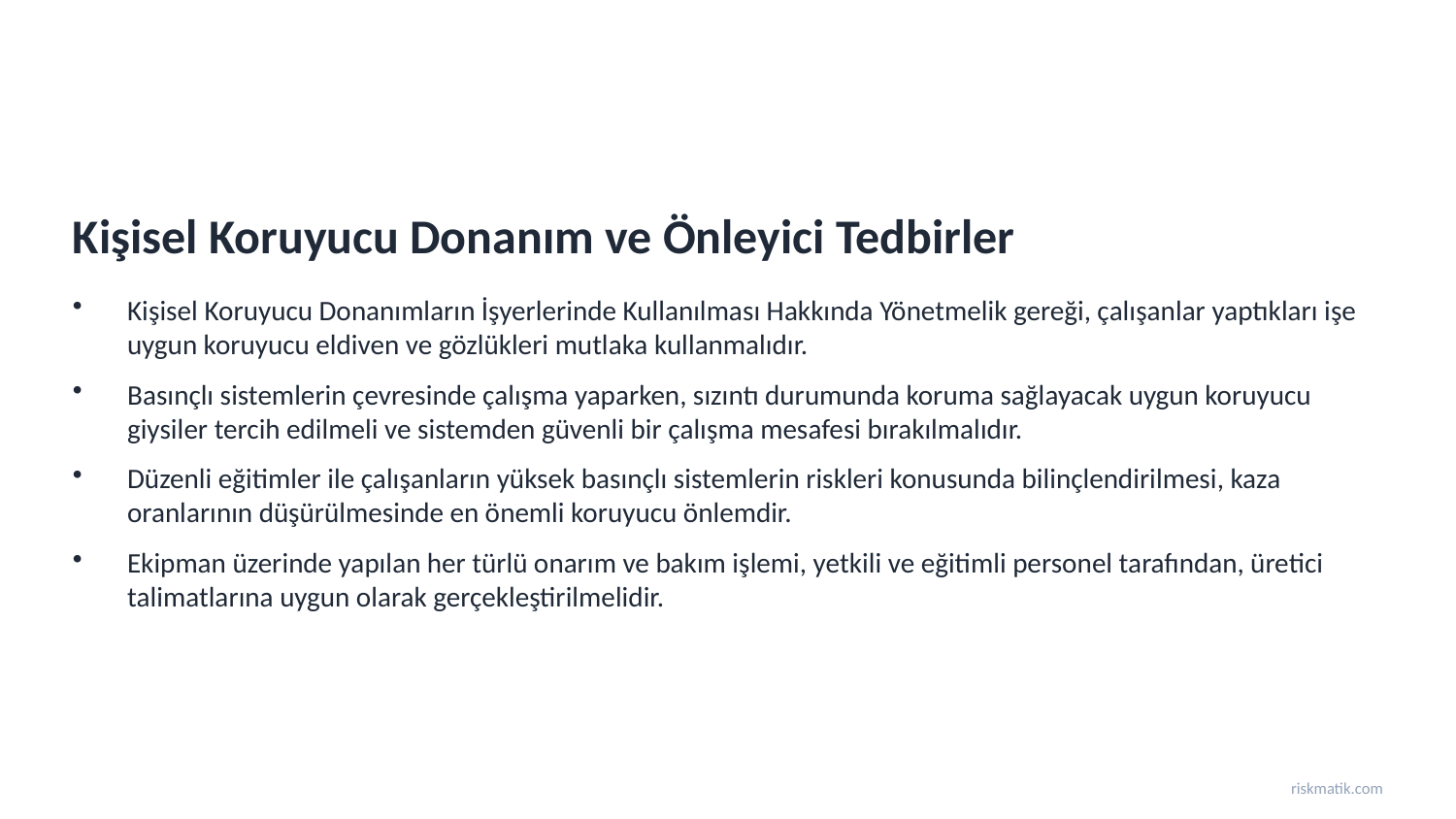

Kişisel Koruyucu Donanım ve Önleyici Tedbirler
Kişisel Koruyucu Donanımların İşyerlerinde Kullanılması Hakkında Yönetmelik gereği, çalışanlar yaptıkları işe uygun koruyucu eldiven ve gözlükleri mutlaka kullanmalıdır.
Basınçlı sistemlerin çevresinde çalışma yaparken, sızıntı durumunda koruma sağlayacak uygun koruyucu giysiler tercih edilmeli ve sistemden güvenli bir çalışma mesafesi bırakılmalıdır.
Düzenli eğitimler ile çalışanların yüksek basınçlı sistemlerin riskleri konusunda bilinçlendirilmesi, kaza oranlarının düşürülmesinde en önemli koruyucu önlemdir.
Ekipman üzerinde yapılan her türlü onarım ve bakım işlemi, yetkili ve eğitimli personel tarafından, üretici talimatlarına uygun olarak gerçekleştirilmelidir.
riskmatik.com